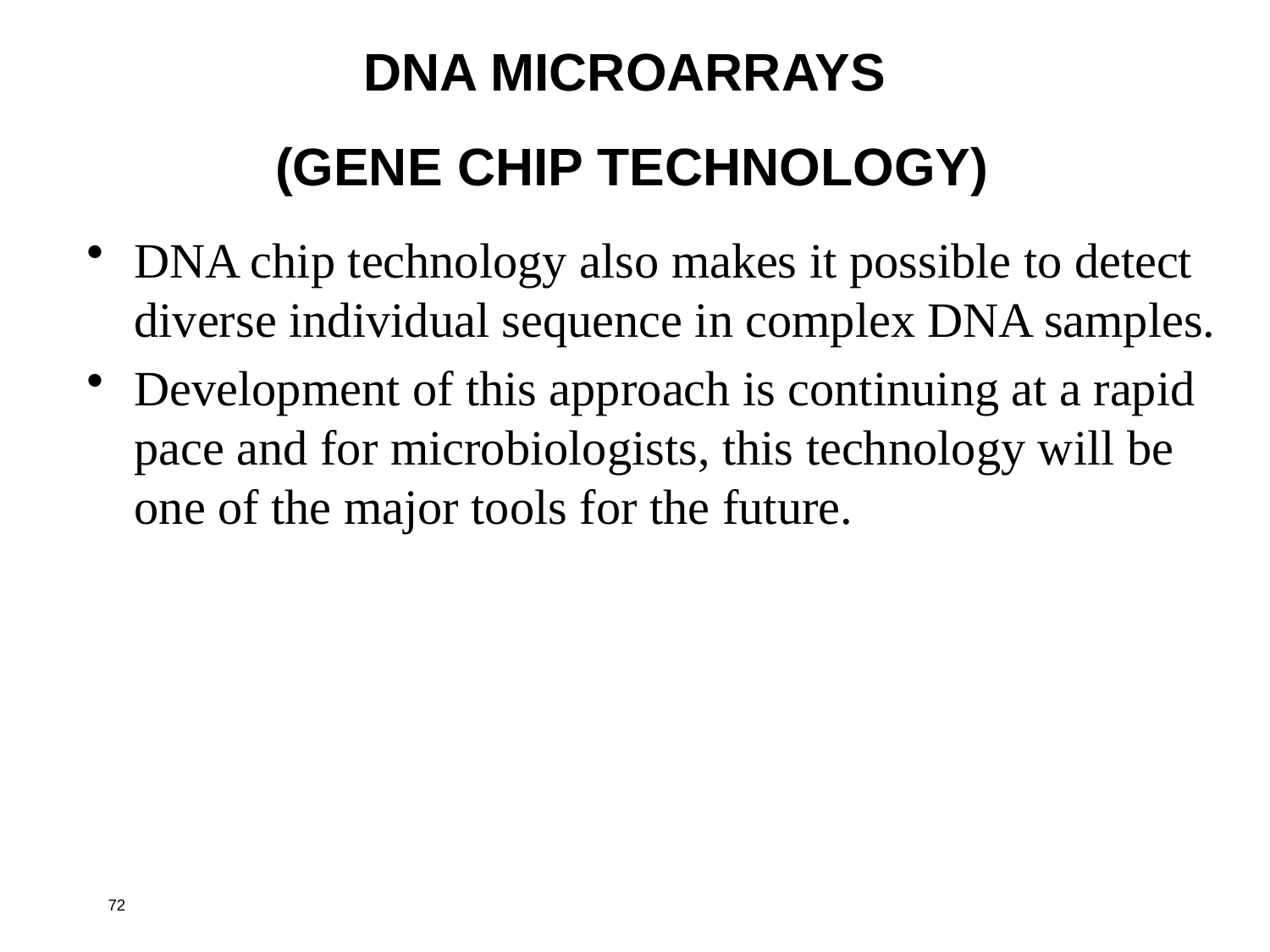

DNA MICROARRAYS
(GENE CHIP TECHNOLOGY)
DNA chip technology also makes it possible to detect diverse individual sequence in complex DNA samples.
Development of this approach is continuing at a rapid pace and for microbiologists, this technology will be one of the major tools for the future.
72